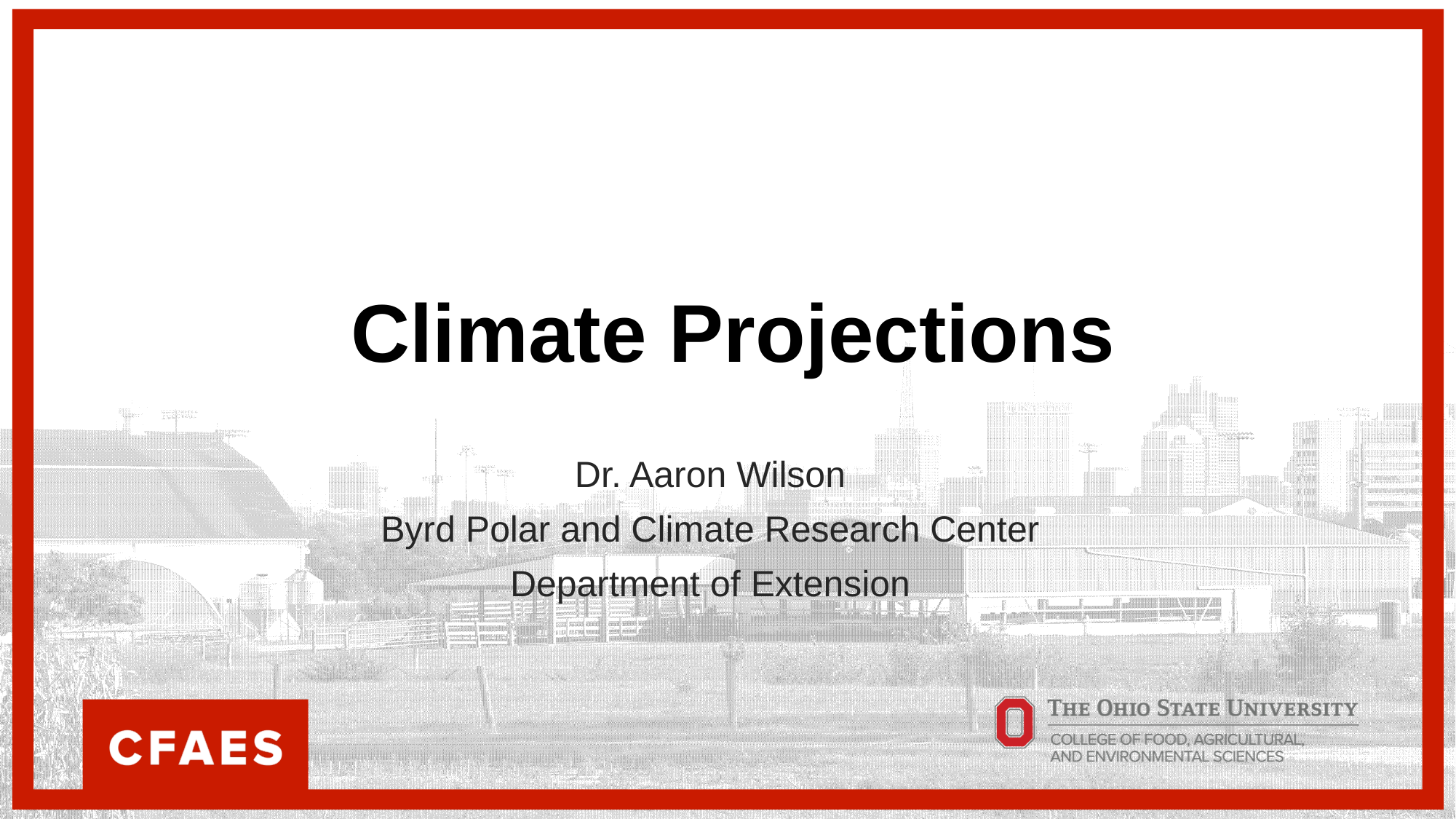

Climate Projections

Dr. Aaron Wilson
Byrd Polar and Climate Research Center
Department of Extension